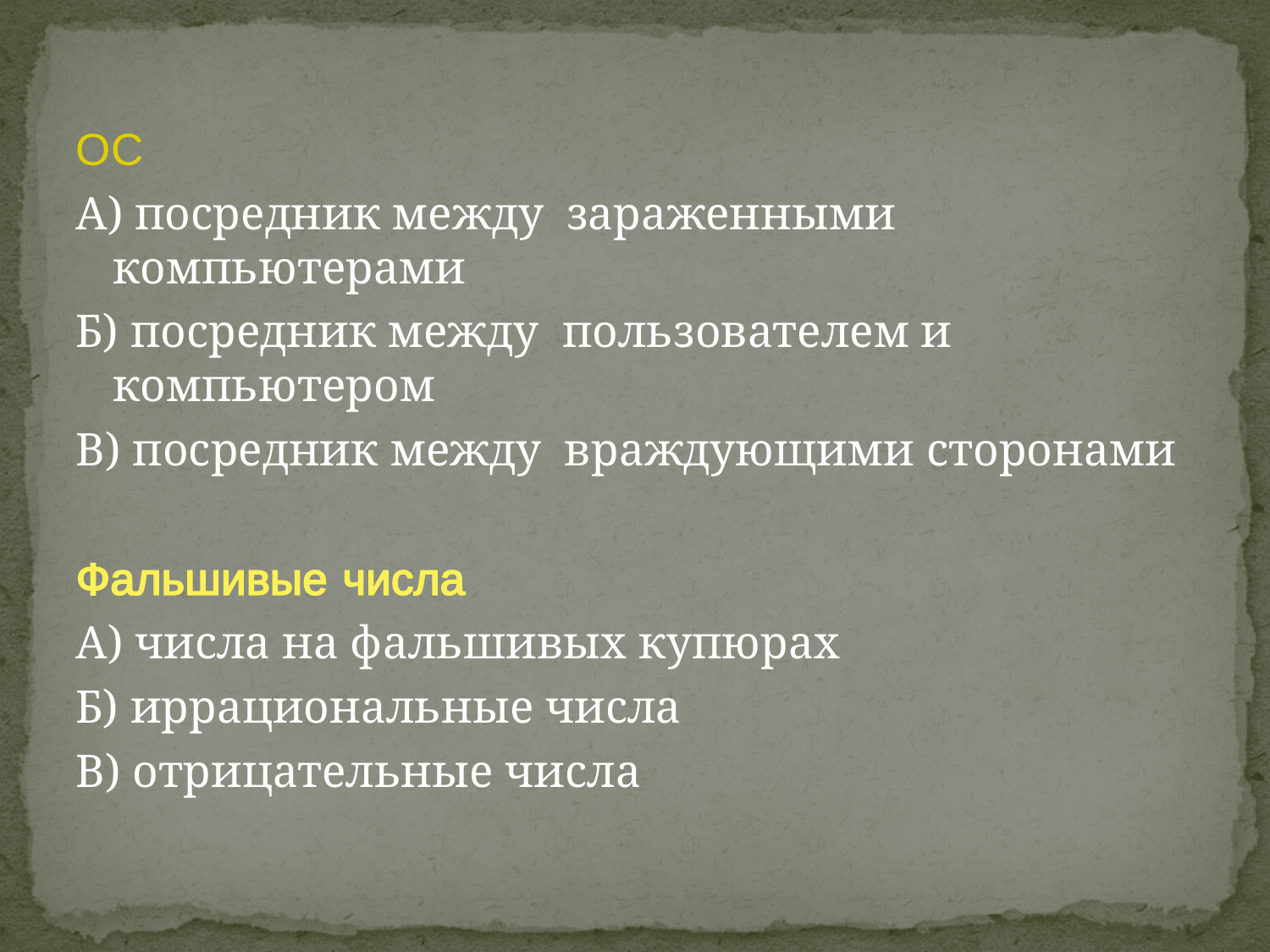

ОС
А) посредник между  зараженными компьютерами
Б) посредник между  пользователем и компьютером
В) посредник между  враждующими сторонами

Фальшивые числа
А) числа на фальшивых купюрах
Б) иррациональные числа
В) отрицательные числа